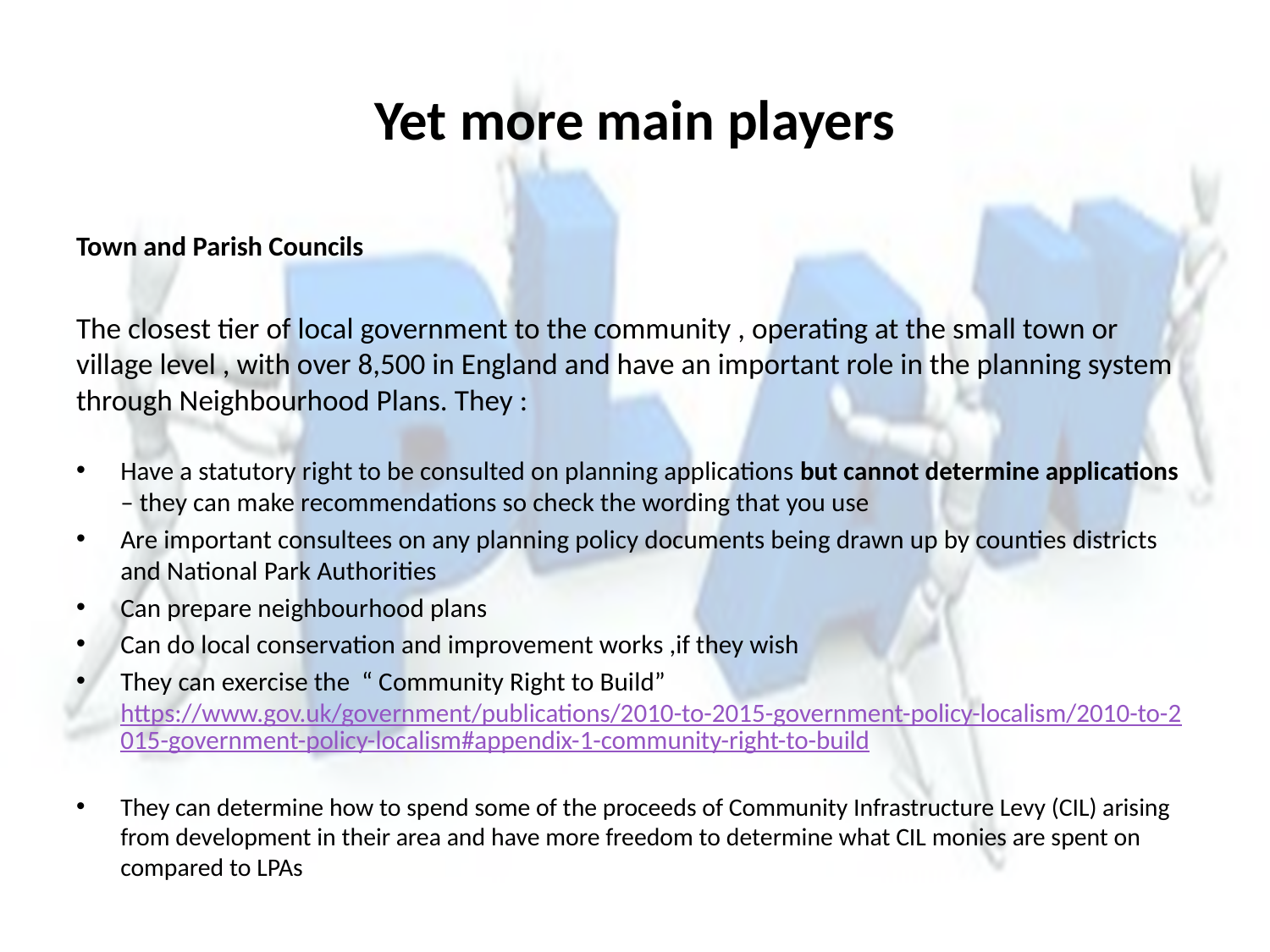

# Yet more main players
Town and Parish Councils

The closest tier of local government to the community , operating at the small town or village level , with over 8,500 in England and have an important role in the planning system through Neighbourhood Plans. They :

Have a statutory right to be consulted on planning applications but cannot determine applications – they can make recommendations so check the wording that you use
Are important consultees on any planning policy documents being drawn up by counties districts and National Park Authorities
Can prepare neighbourhood plans
Can do local conservation and improvement works ,if they wish
They can exercise the  “ Community Right to Build” https://www.gov.uk/government/publications/2010-to-2015-government-policy-localism/2010-to-2015-government-policy-localism#appendix-1-community-right-to-build
They can determine how to spend some of the proceeds of Community Infrastructure Levy (CIL) arising from development in their area and have more freedom to determine what CIL monies are spent on compared to LPAs